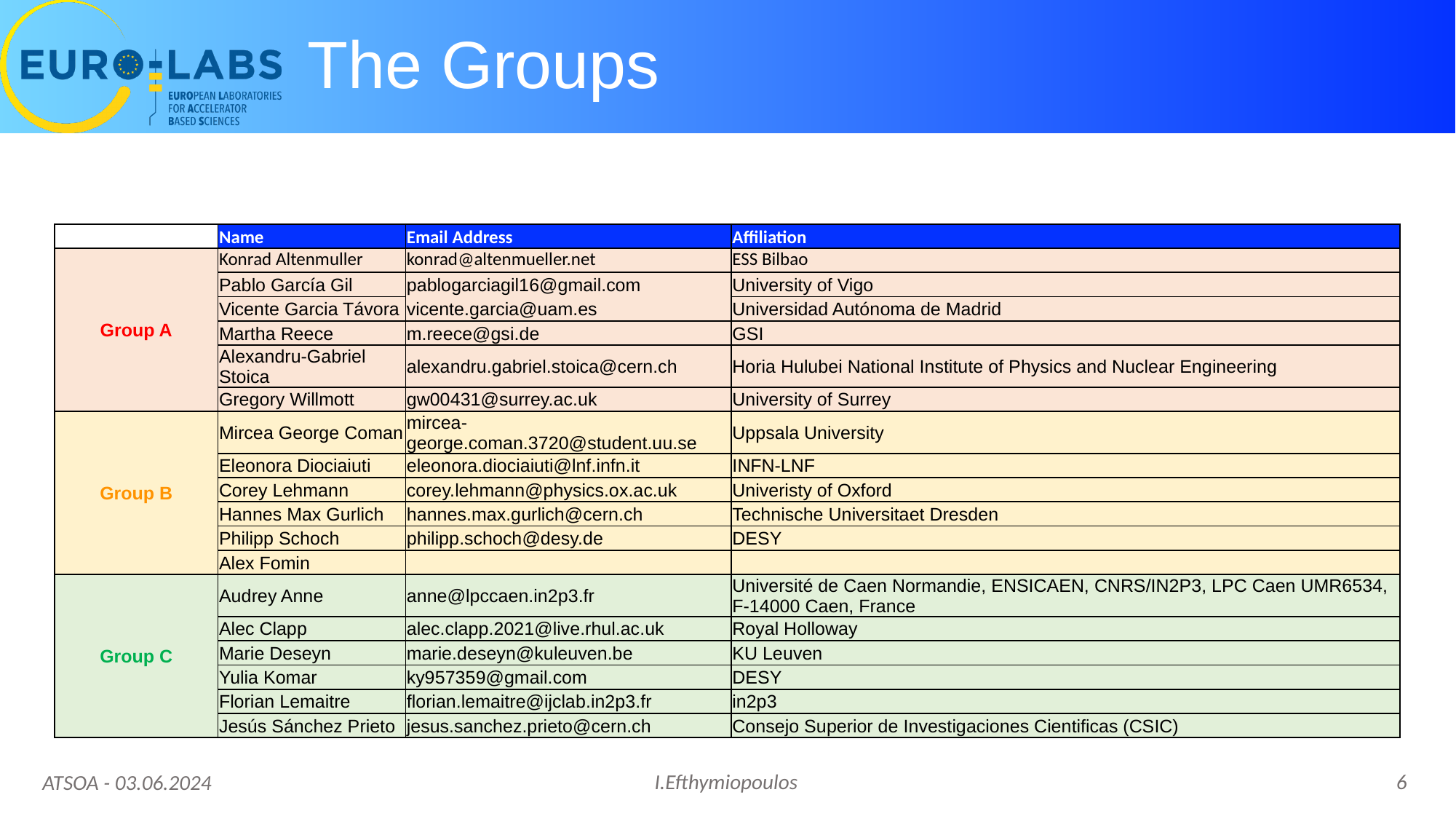

# The Groups
|  | Name | Email Address | Affiliation |
| --- | --- | --- | --- |
| Group A | Konrad Altenmuller | konrad@altenmueller.net | ESS Bilbao |
|  | Pablo García Gil | pablogarciagil16@gmail.com | University of Vigo |
|  | Vicente Garcia Távora | vicente.garcia@uam.es | Universidad Autónoma de Madrid |
|  | Martha Reece | m.reece@gsi.de | GSI |
|  | Alexandru-Gabriel Stoica | alexandru.gabriel.stoica@cern.ch | Horia Hulubei National Institute of Physics and Nuclear Engineering |
|  | Gregory Willmott | gw00431@surrey.ac.uk | University of Surrey |
| Group B | Mircea George Coman | mircea-george.coman.3720@student.uu.se | Uppsala University |
|  | Eleonora Diociaiuti | eleonora.diociaiuti@lnf.infn.it | INFN-LNF |
|  | Corey Lehmann | corey.lehmann@physics.ox.ac.uk | Univeristy of Oxford |
|  | Hannes Max Gurlich | hannes.max.gurlich@cern.ch | Technische Universitaet Dresden |
|  | Philipp Schoch | philipp.schoch@desy.de | DESY |
|  | Alex Fomin |  |  |
| Group C | Audrey Anne | anne@lpccaen.in2p3.fr | Université de Caen Normandie, ENSICAEN, CNRS/IN2P3, LPC Caen UMR6534, F-14000 Caen, France |
|  | Alec Clapp | alec.clapp.2021@live.rhul.ac.uk | Royal Holloway |
|  | Marie Deseyn | marie.deseyn@kuleuven.be | KU Leuven |
|  | Yulia Komar | ky957359@gmail.com | DESY |
|  | Florian Lemaitre | florian.lemaitre@ijclab.in2p3.fr | in2p3 |
|  | Jesús Sánchez Prieto | jesus.sanchez.prieto@cern.ch | Consejo Superior de Investigaciones Cientificas (CSIC) |
I.Efthymiopoulos
6
ATSOA - 03.06.2024